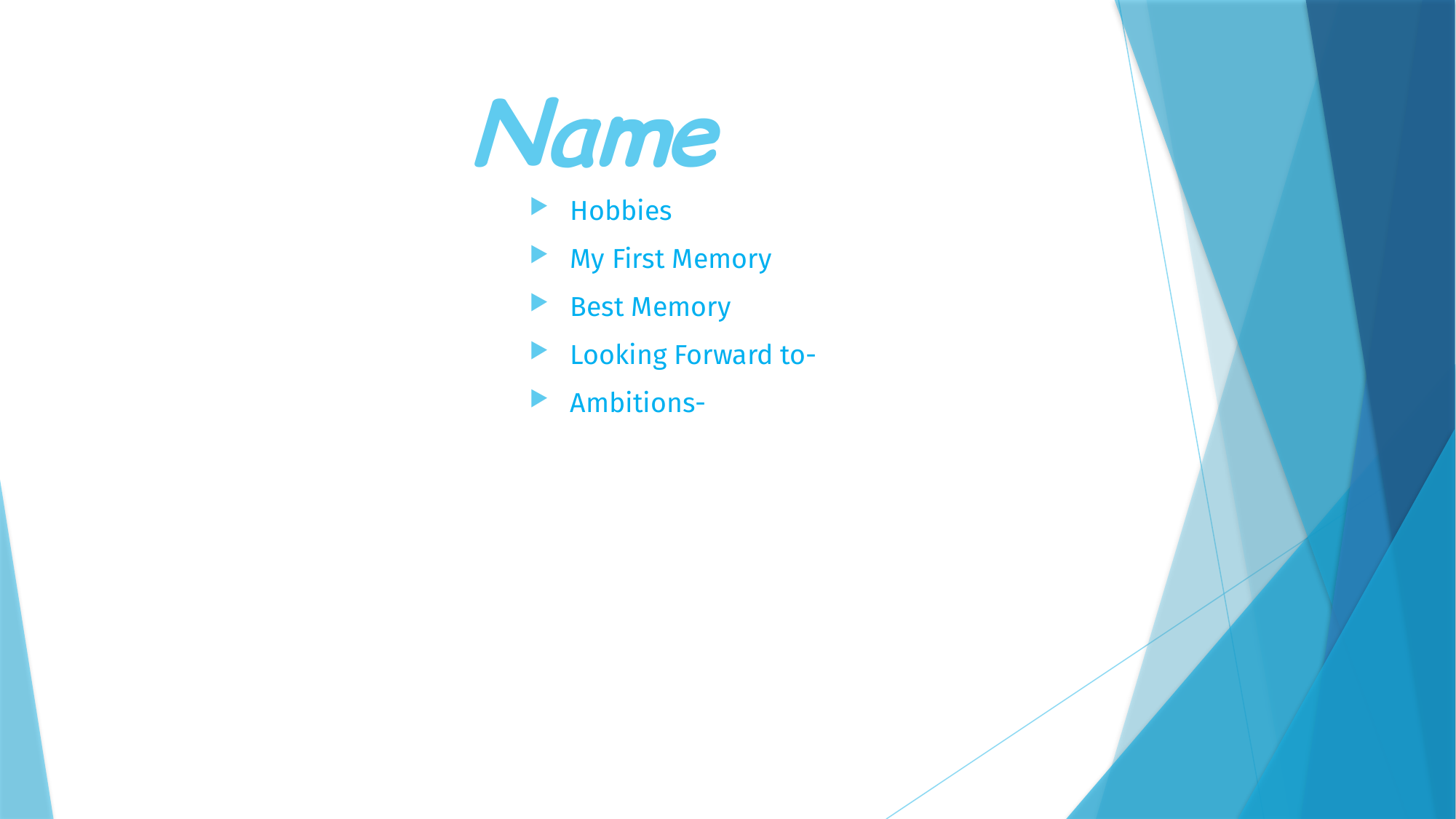

# Name
Hobbies
My First Memory
Best Memory
Looking Forward to-
Ambitions-